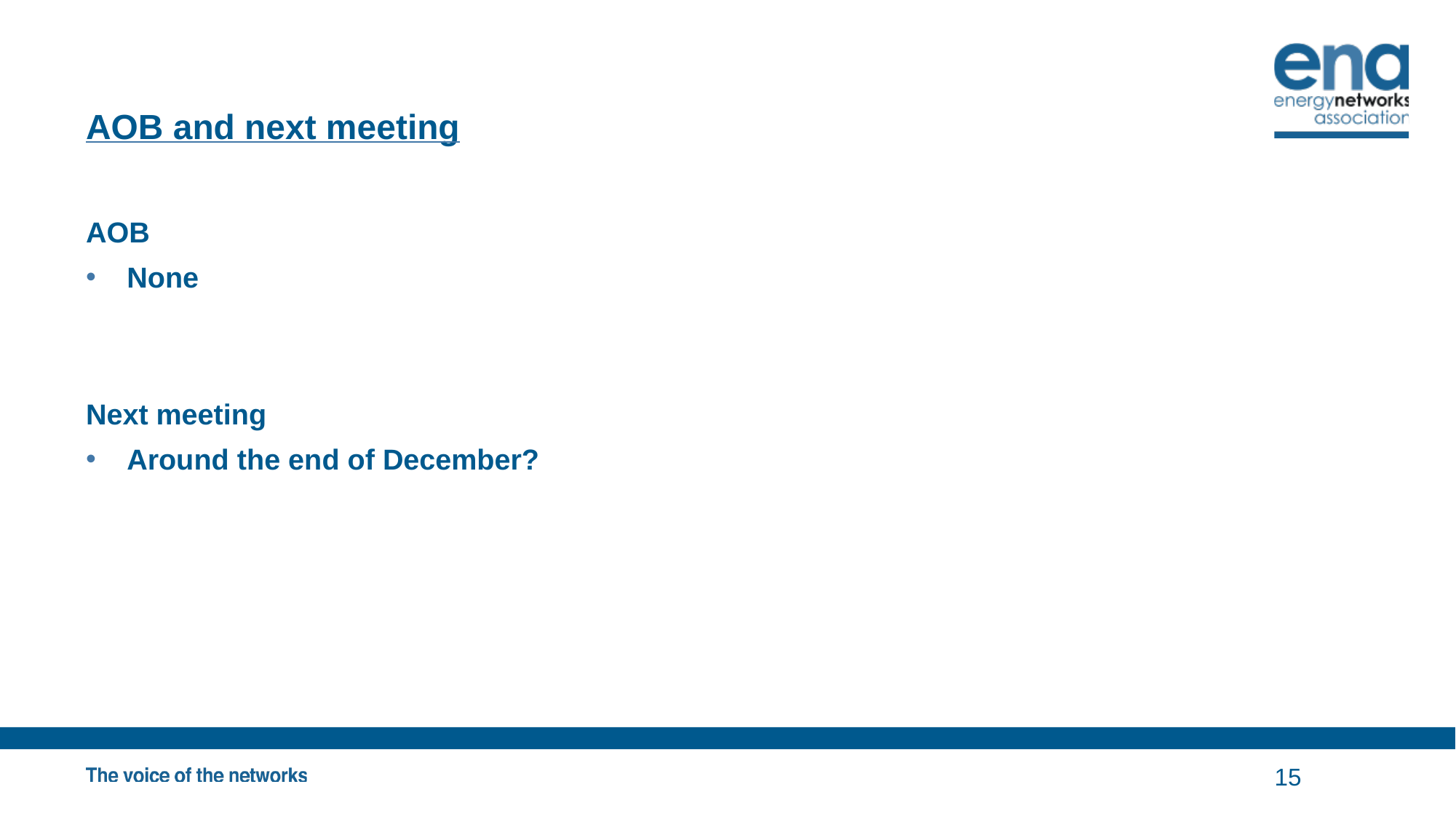

# AOB and next meeting
AOB
None

Next meeting
Around the end of December?

15